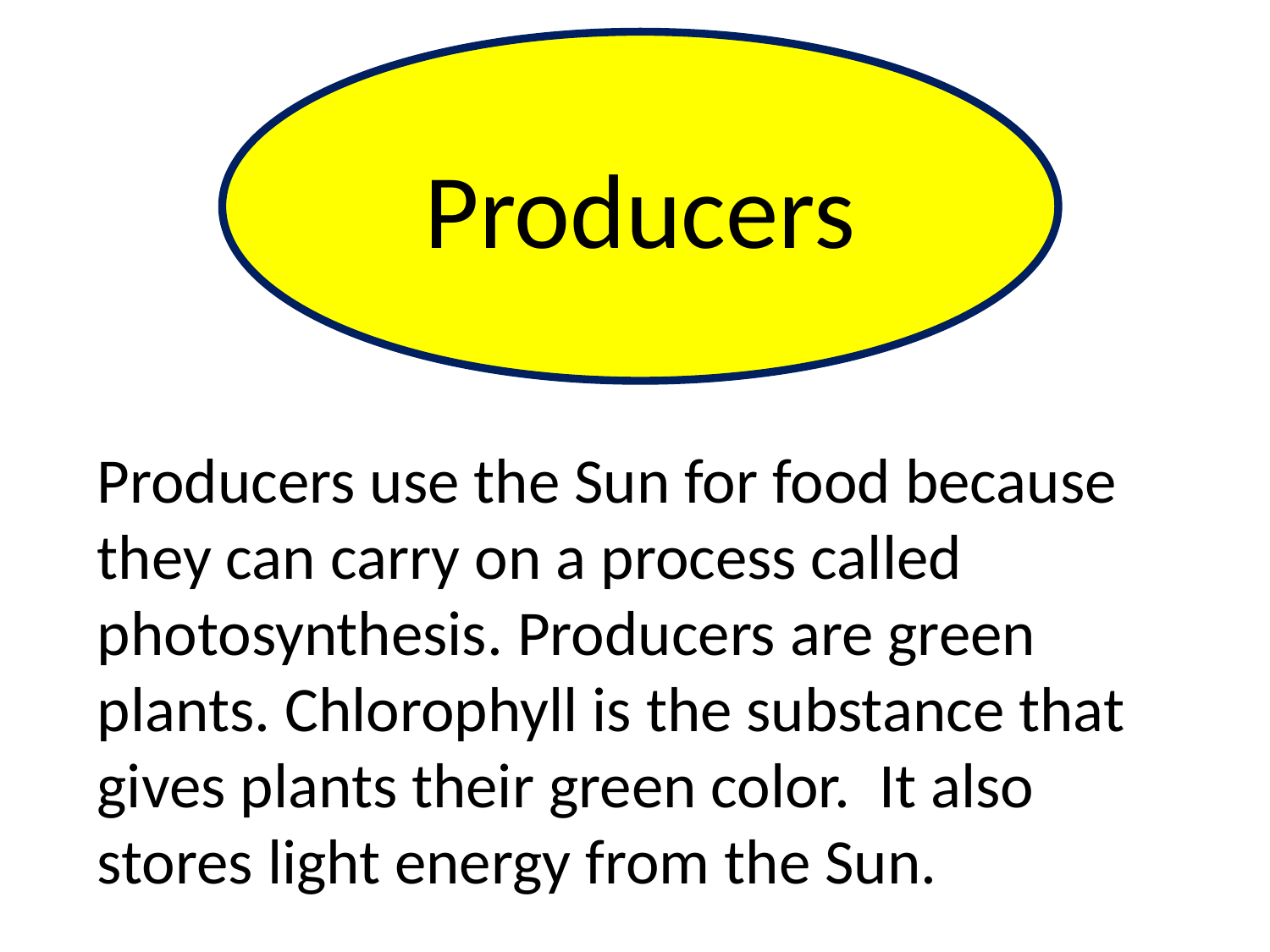

Producers
Producers use the Sun for food because they can carry on a process called photosynthesis. Producers are green plants. Chlorophyll is the substance that gives plants their green color.  It also stores light energy from the Sun.